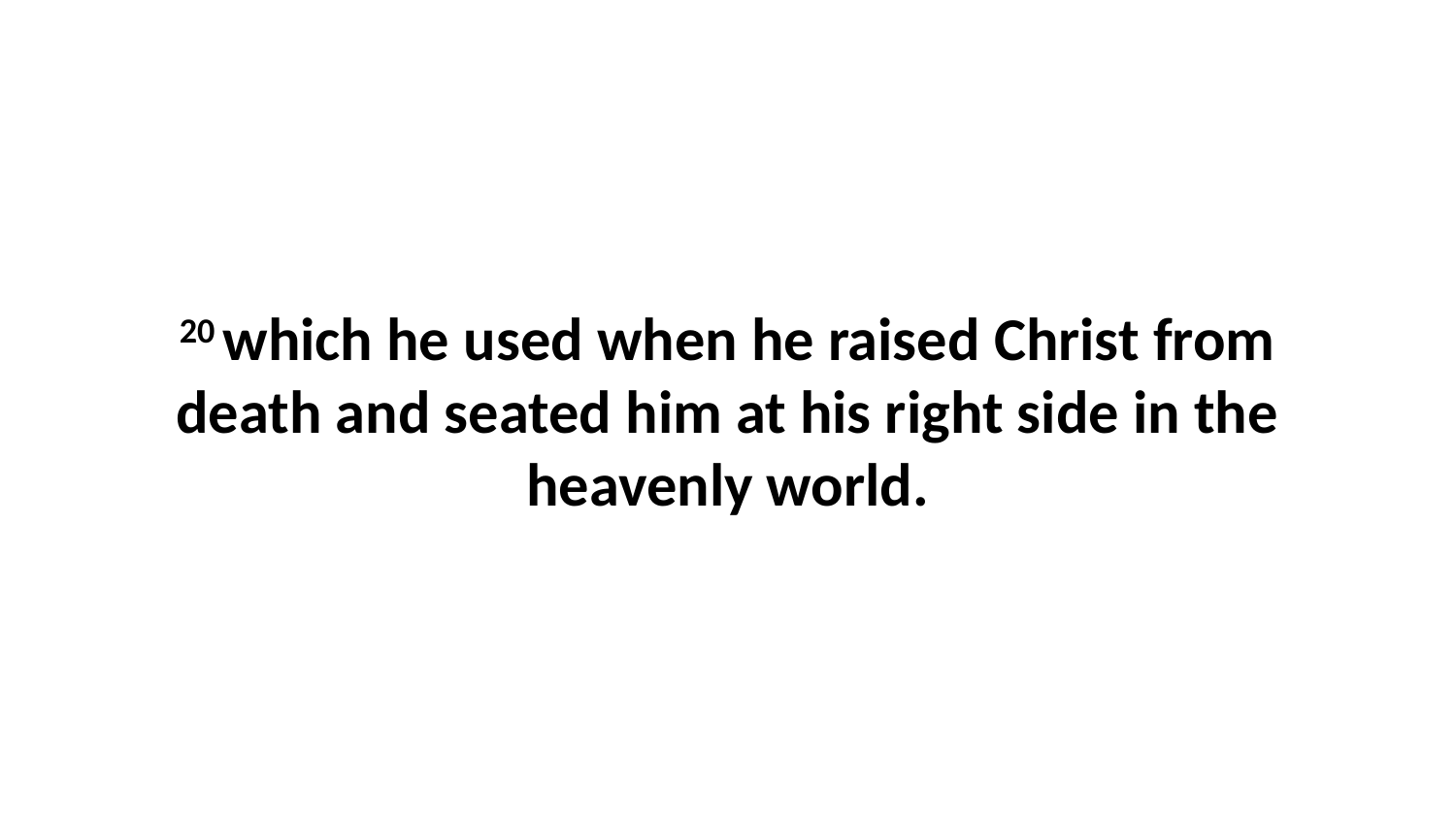

20 which he used when he raised Christ from death and seated him at his right side in the heavenly world.